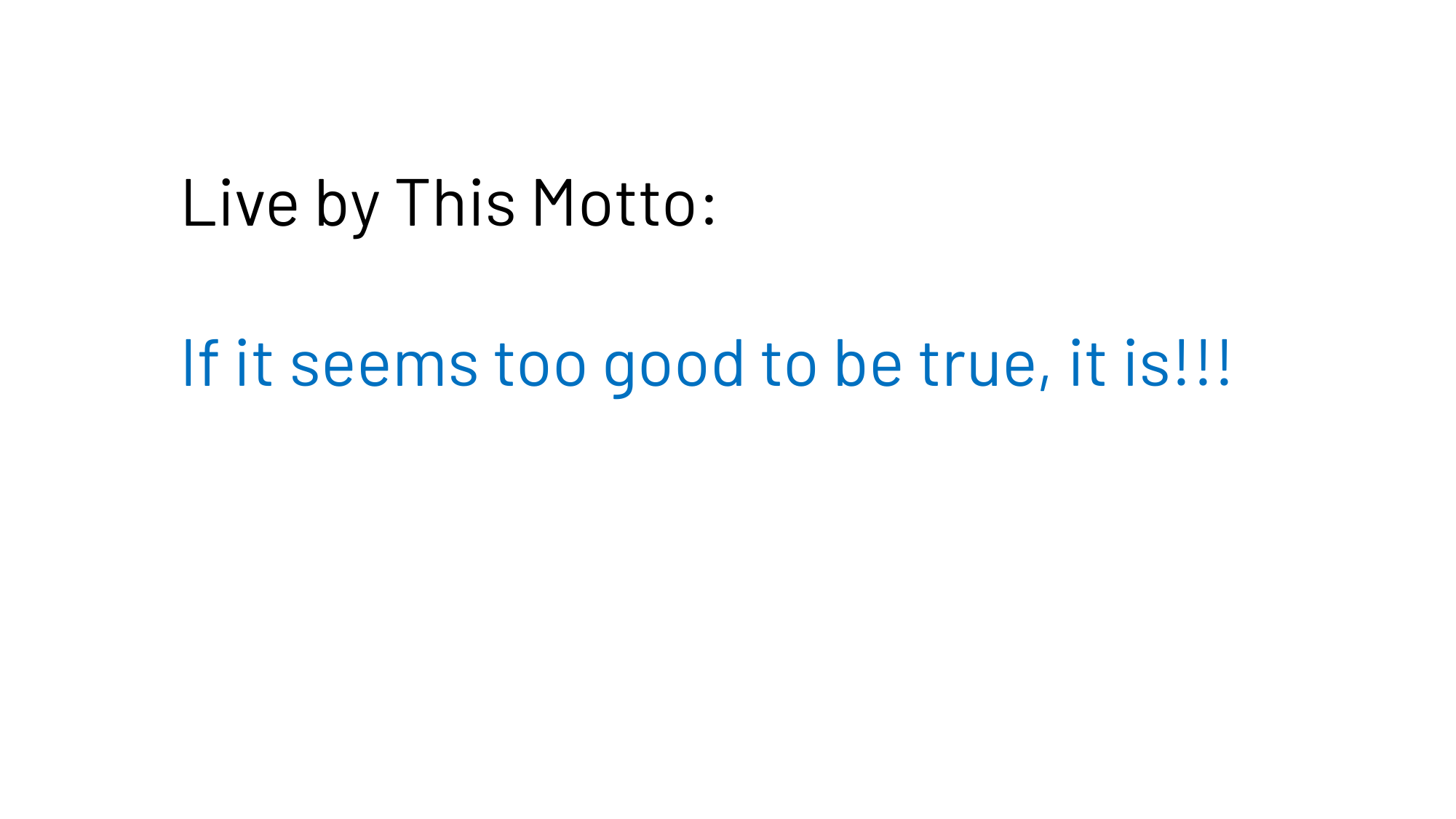

Live by This Motto:

If it seems too good to be true, it is!!!